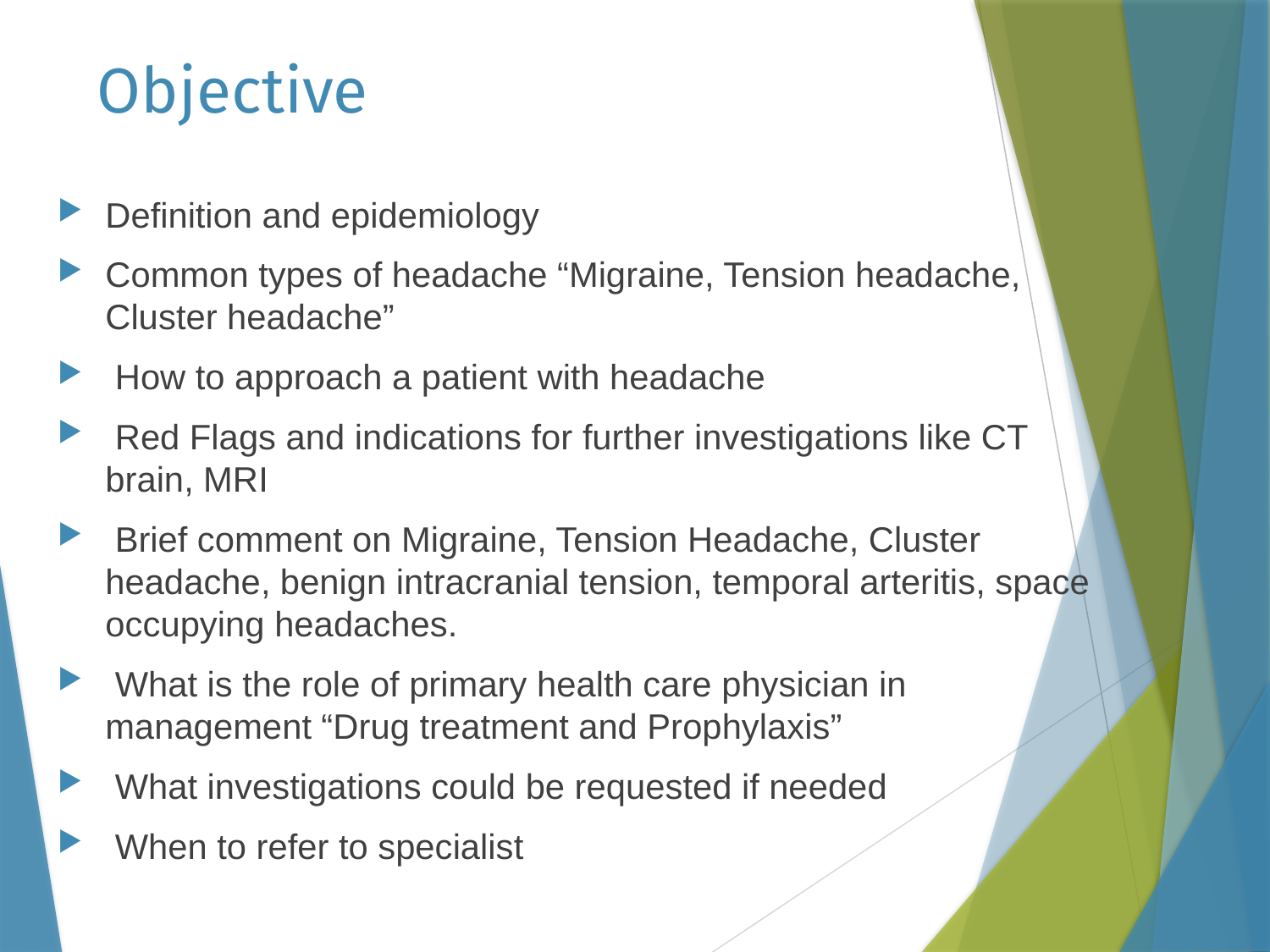

# Objective
Definition and epidemiology
Common types of headache “Migraine, Tension headache, Cluster headache”
 How to approach a patient with headache
 Red Flags and indications for further investigations like CT brain, MRI
 Brief comment on Migraine, Tension Headache, Cluster headache, benign intracranial tension, temporal arteritis, space occupying headaches.
 What is the role of primary health care physician in management “Drug treatment and Prophylaxis”
 What investigations could be requested if needed
 When to refer to specialist